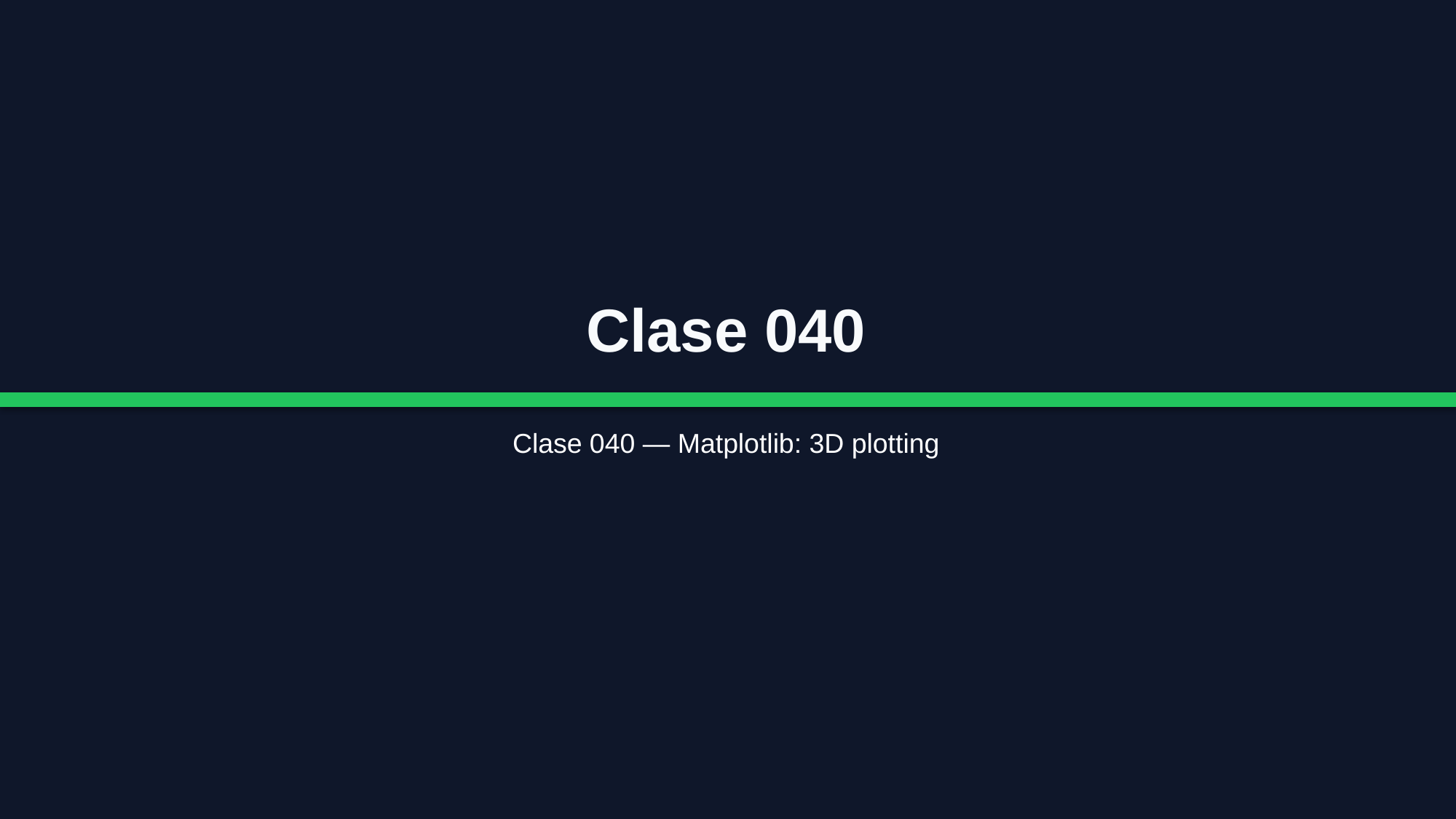

Clase 040

Clase 040 — Matplotlib: 3D plotting